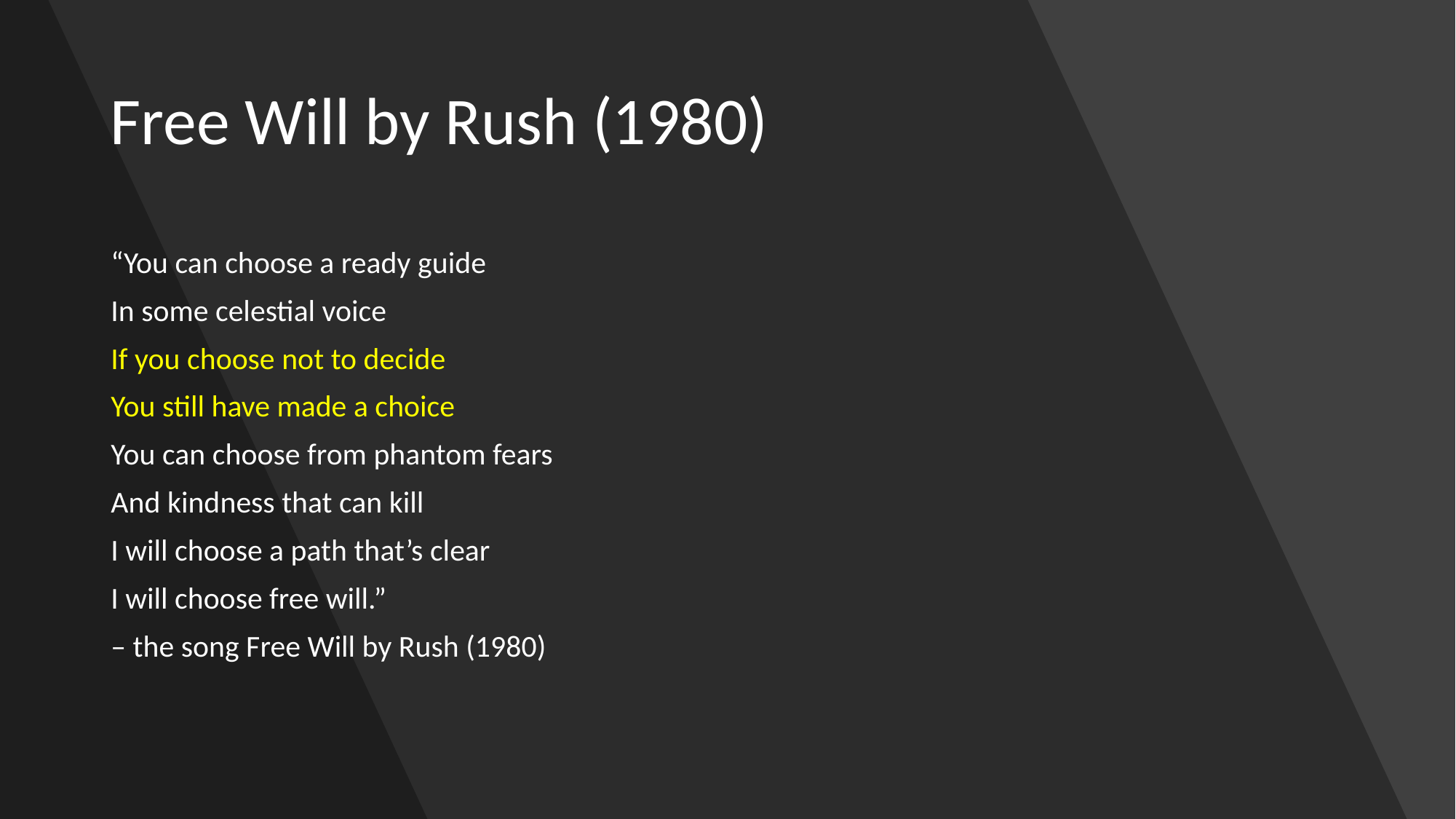

# Free Will by Rush (1980)
“You can choose a ready guide
In some celestial voice
If you choose not to decide
You still have made a choice
You can choose from phantom fears
And kindness that can kill
I will choose a path that’s clear
I will choose free will.”
– the song Free Will by Rush (1980)